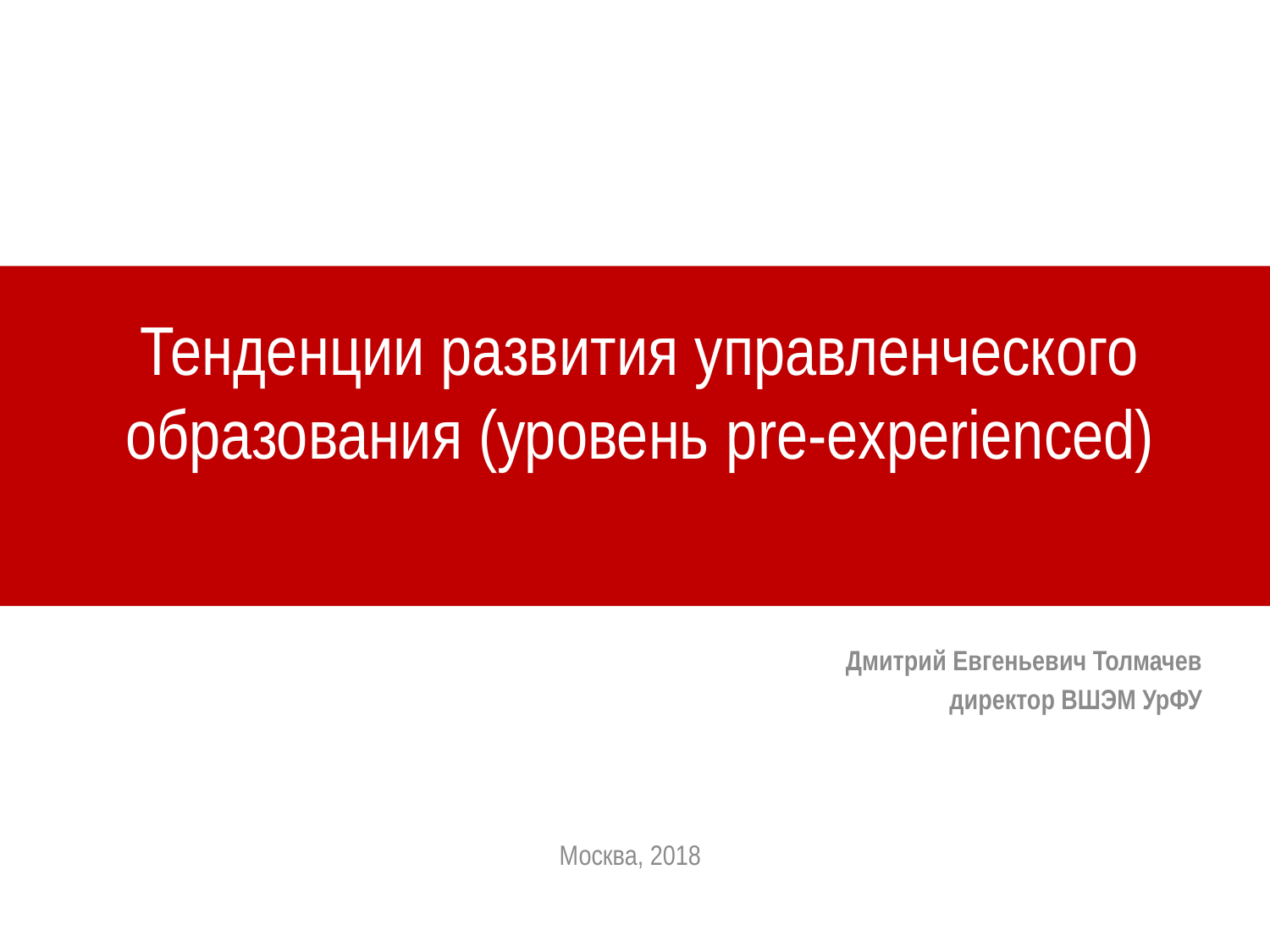

# Тенденции развития управленческого образования (уровень pre-experienced)
Дмитрий Евгеньевич Толмачев
директор ВШЭМ УрФУ

Москва, 2018